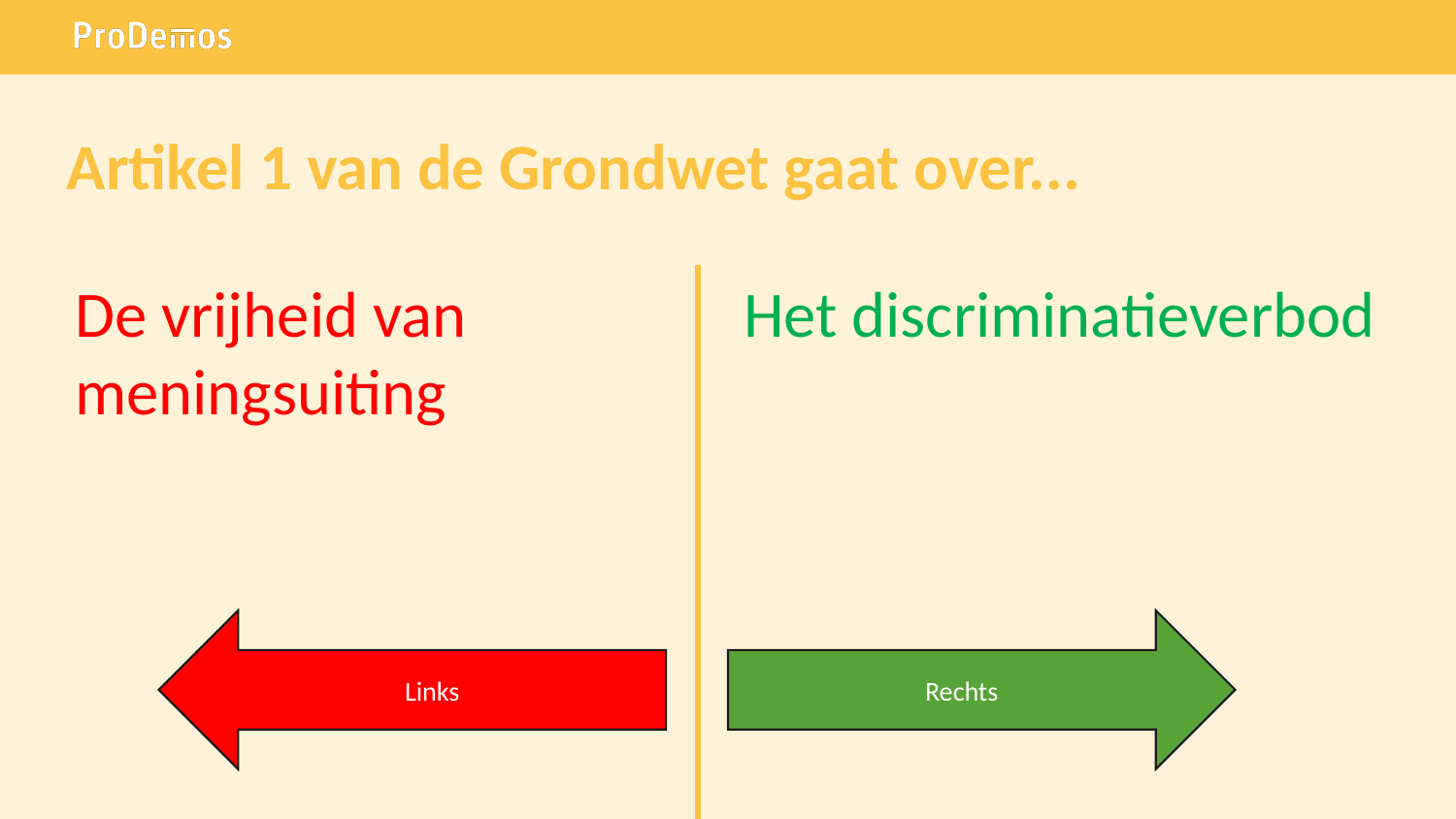

# Artikel 1 van de Grondwet gaat over...
De vrijheid van meningsuiting
Het discriminatieverbod
Links
Rechts